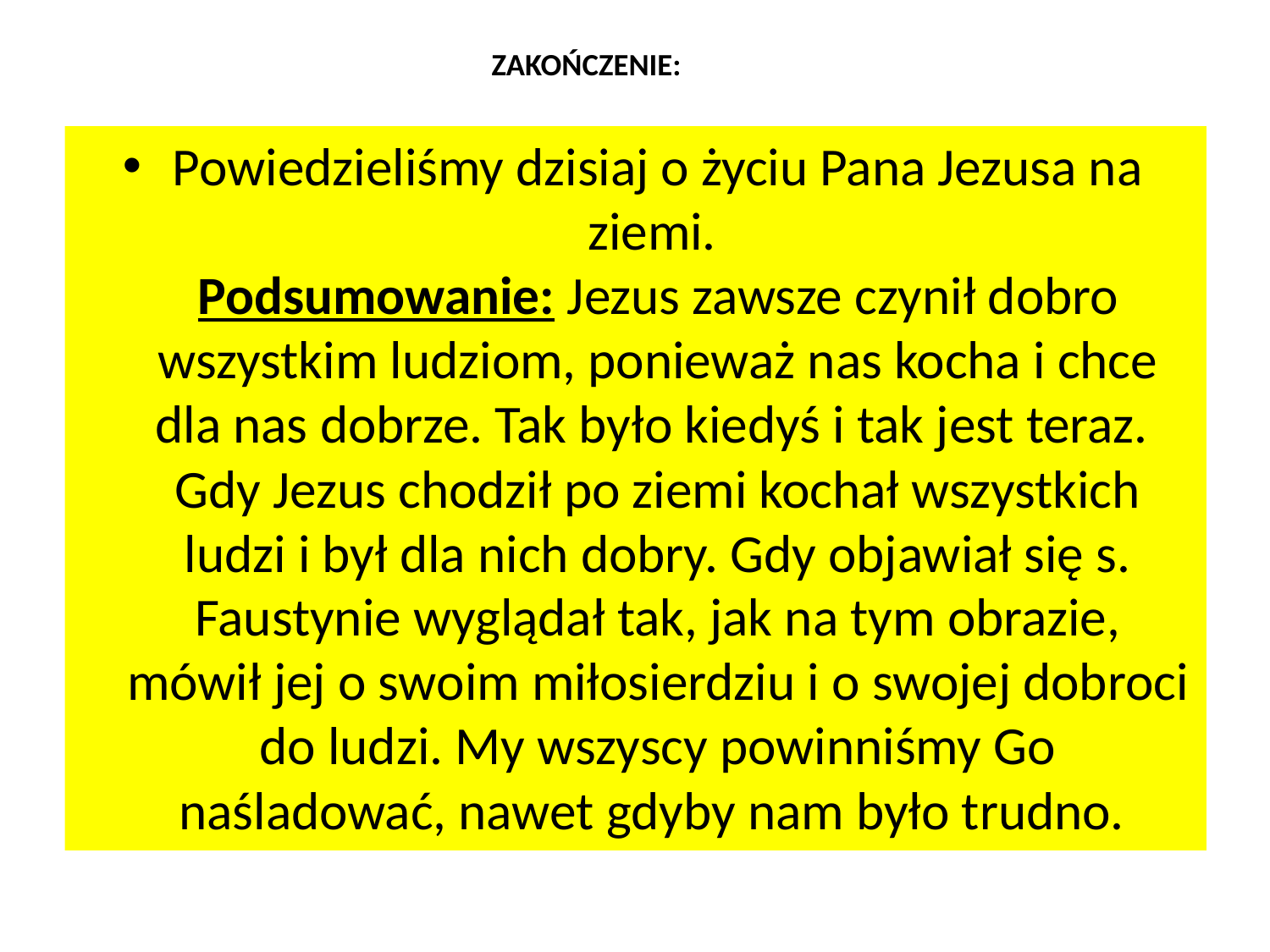

# ZAKOŃCZENIE:
Powiedzieliśmy dzisiaj o życiu Pana Jezusa na ziemi.
Podsumowanie: Jezus zawsze czynił dobro wszystkim ludziom, ponieważ nas kocha i chce dla nas dobrze. Tak było kiedyś i tak jest teraz.  Gdy Jezus chodził po ziemi kochał wszystkich ludzi i był dla nich dobry. Gdy objawiał się s. Faustynie wyglądał tak, jak na tym obrazie, mówił jej o swoim miłosierdziu i o swojej dobroci do ludzi. My wszyscy powinniśmy Go naśladować, nawet gdyby nam było trudno.